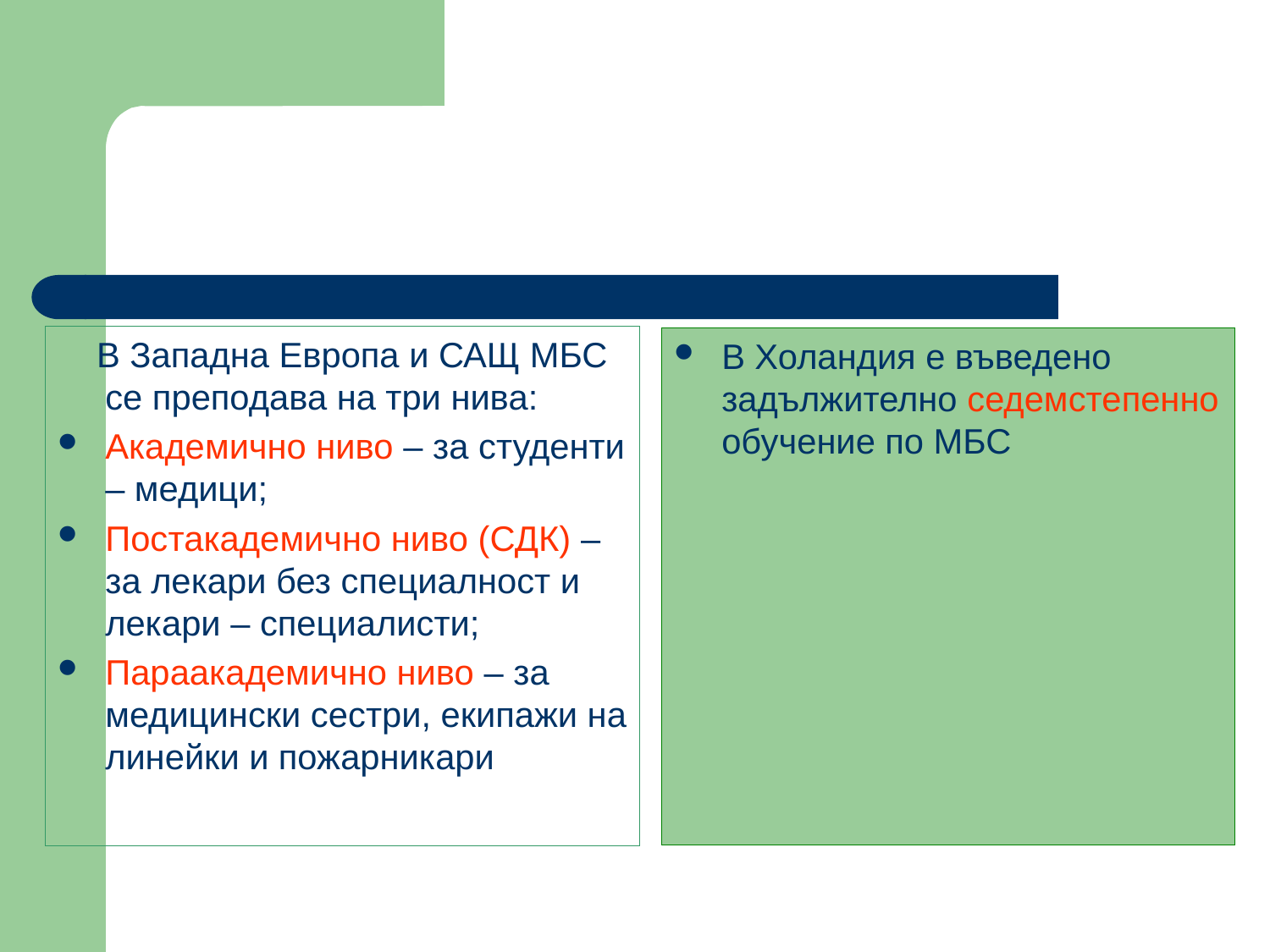

В Западна Европа и САЩ МБС се преподава на три нива:
Академично ниво – за студенти – медици;
Постакадемично ниво (СДК) – за лекари без специалност и лекари – специалисти;
Параакадемично ниво – за медицински сестри, екипажи на линейки и пожарникари
В Холандия е въведено задължително седемстепенно обучение по МБС